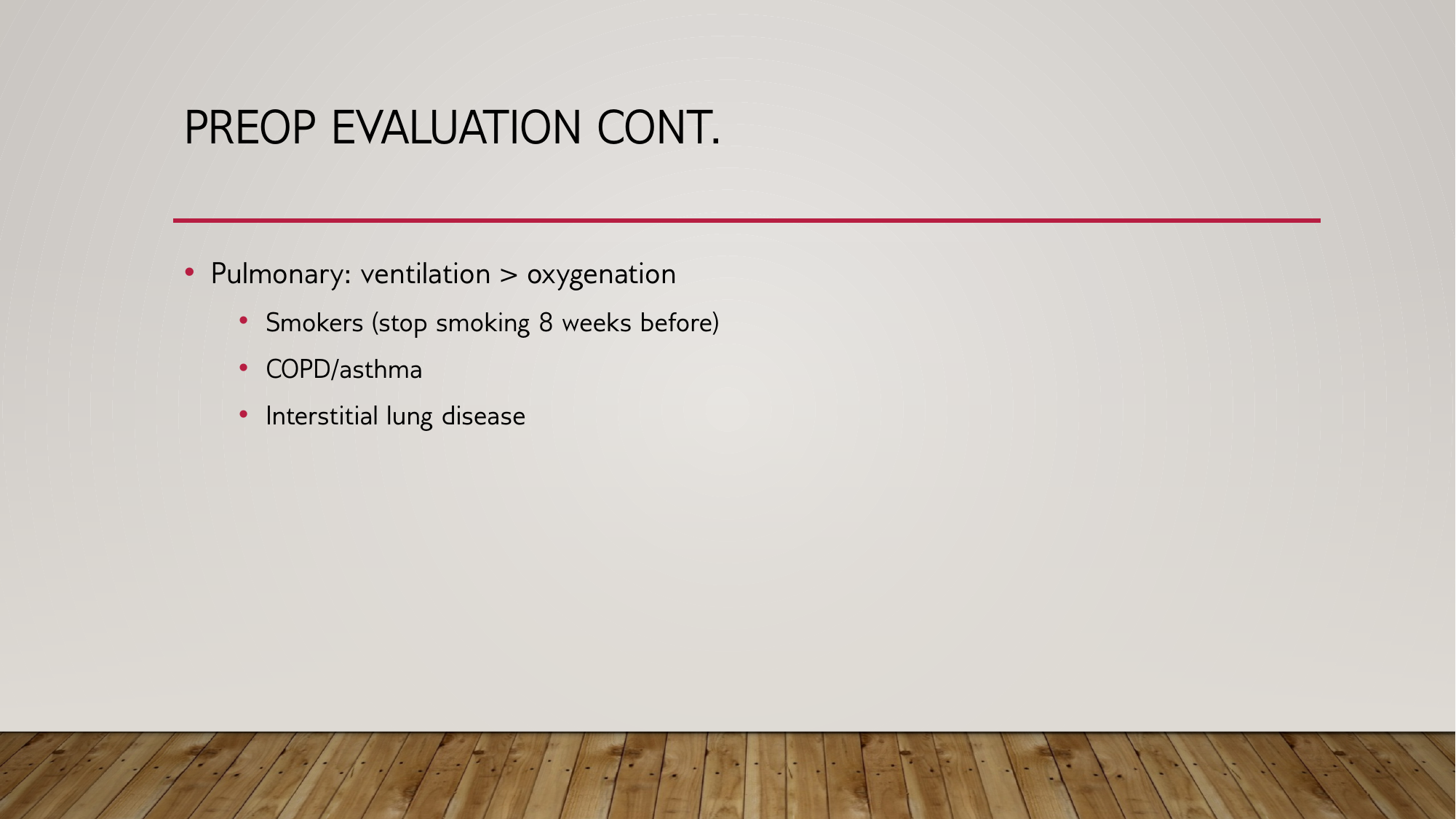

# Preop evaluation cont.
Pulmonary: ventilation > oxygenation
Smokers (stop smoking 8 weeks before)
COPD/asthma
Interstitial lung disease